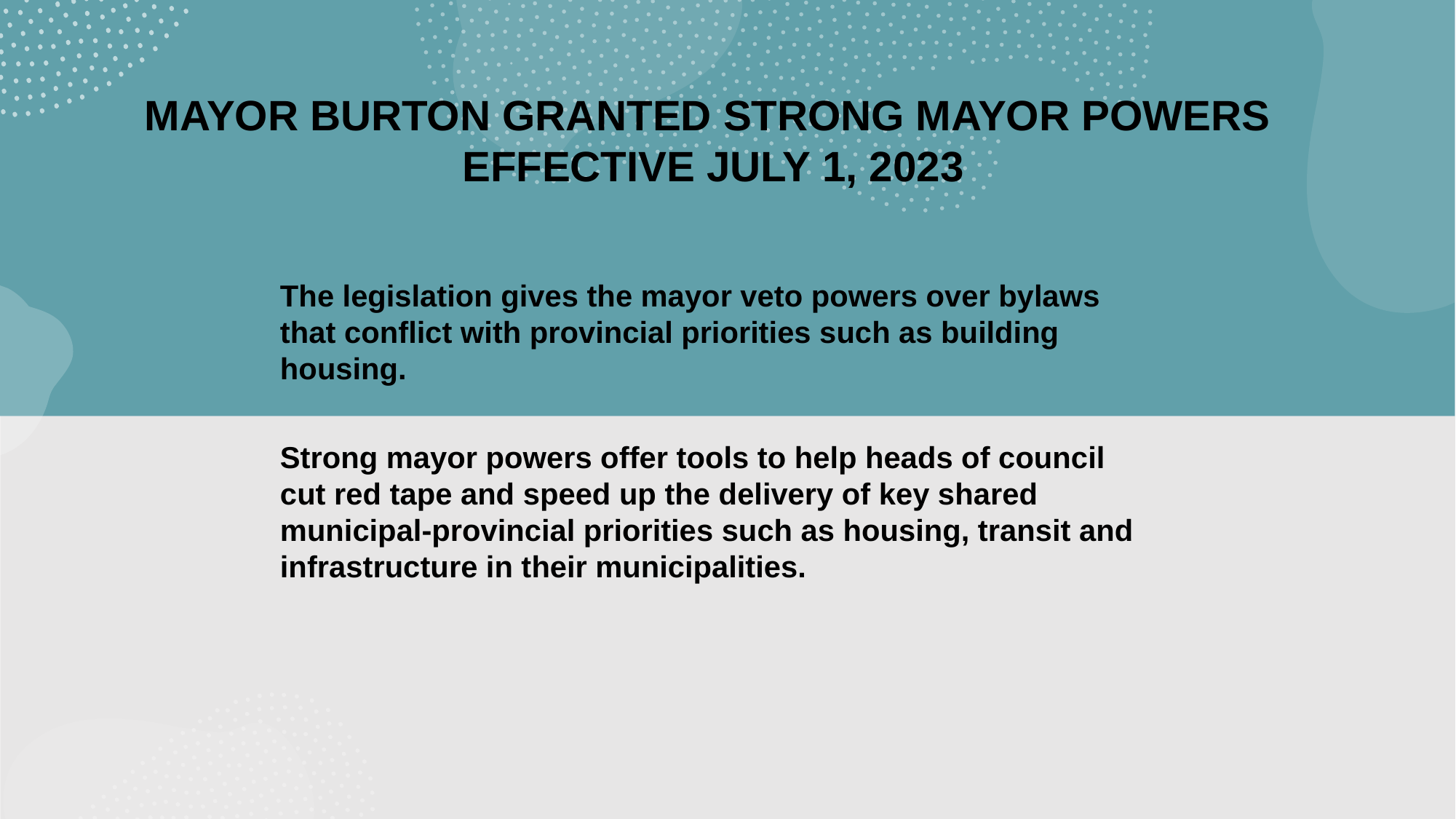

MAYOR BURTON GRANTED STRONG MAYOR POWERS
EFFECTIVE JULY 1, 2023

The legislation gives the mayor veto powers over bylaws that conflict with provincial priorities such as building housing.
Strong mayor powers offer tools to help heads of council cut red tape and speed up the delivery of key shared municipal-provincial priorities such as housing, transit and infrastructure in their municipalities.